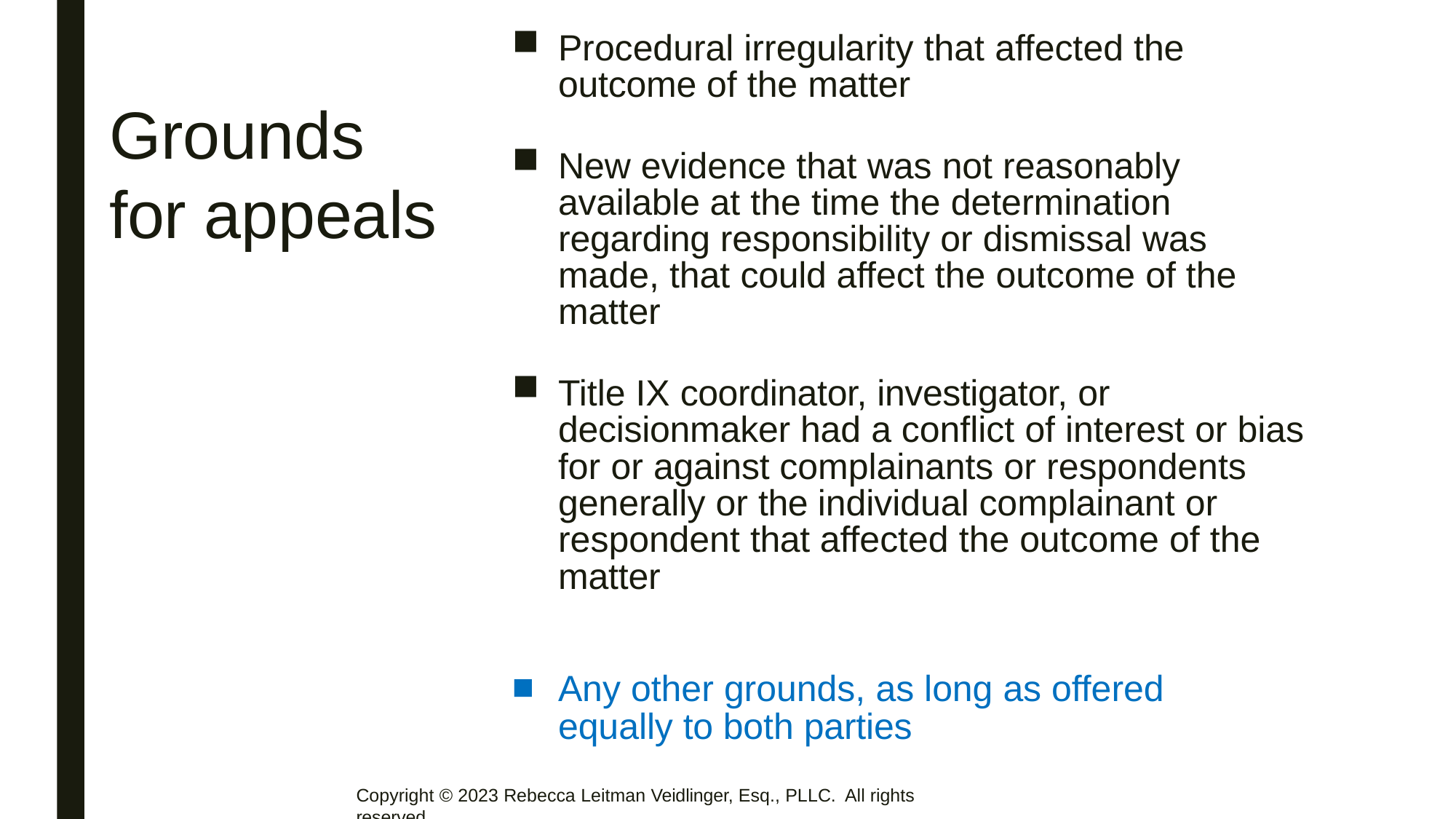

Procedural irregularity that affected the outcome of the matter
New evidence that was not reasonably available at the time the determination regarding responsibility or dismissal was made, that could affect the outcome of the matter
Title IX coordinator, investigator, or decisionmaker had a conflict of interest or bias for or against complainants or respondents generally or the individual complainant or respondent that affected the outcome of the matter

Any other grounds, as long as offered equally to both parties
# Grounds for appeals
Copyright © 2023 Rebecca Leitman Veidlinger, Esq., PLLC. All rights reserved.